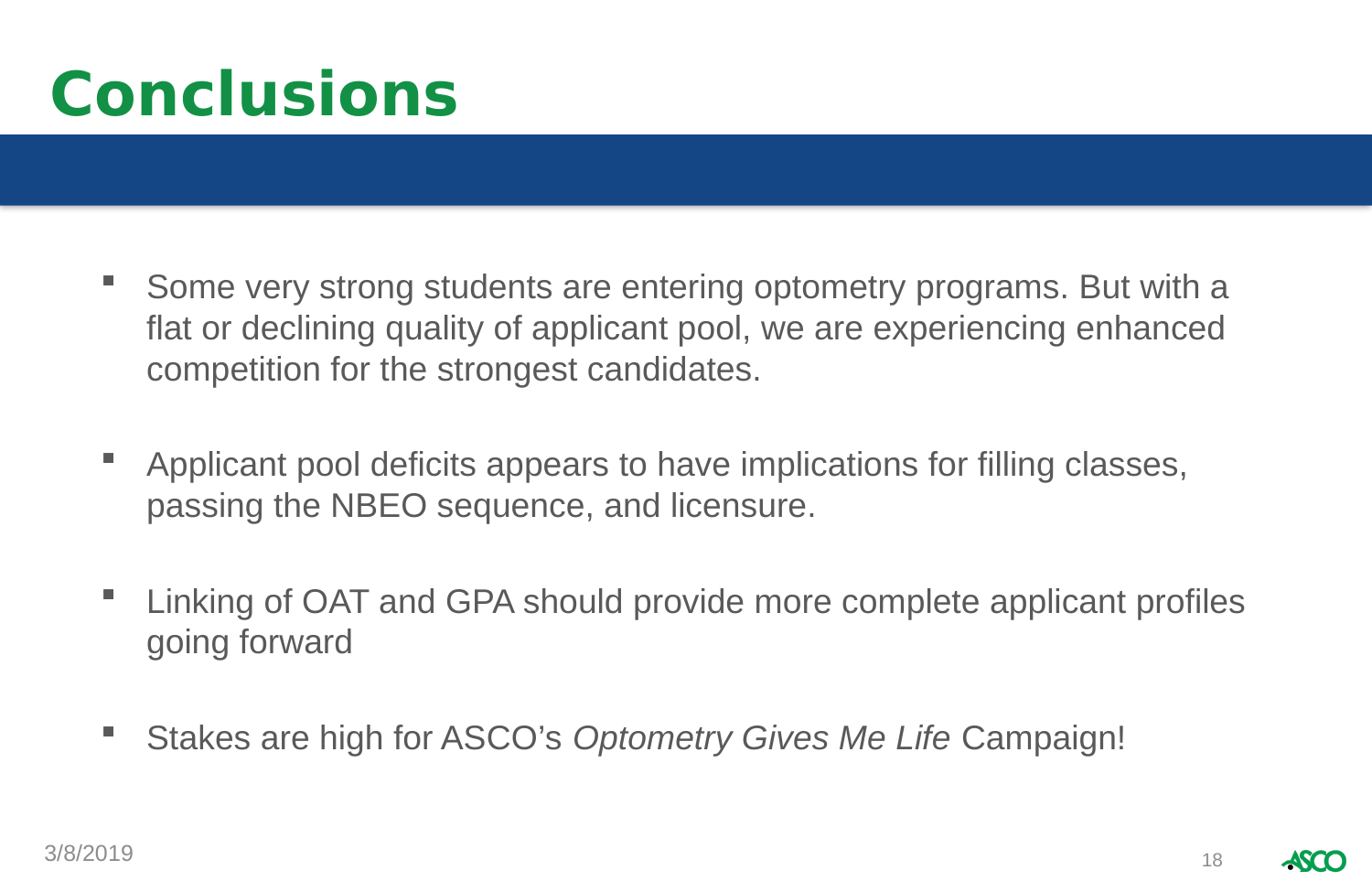

# Conclusions
Some very strong students are entering optometry programs. But with a flat or declining quality of applicant pool, we are experiencing enhanced competition for the strongest candidates.

Applicant pool deficits appears to have implications for filling classes, passing the NBEO sequence, and licensure.

Linking of OAT and GPA should provide more complete applicant profiles going forward

Stakes are high for ASCO’s Optometry Gives Me Life Campaign!